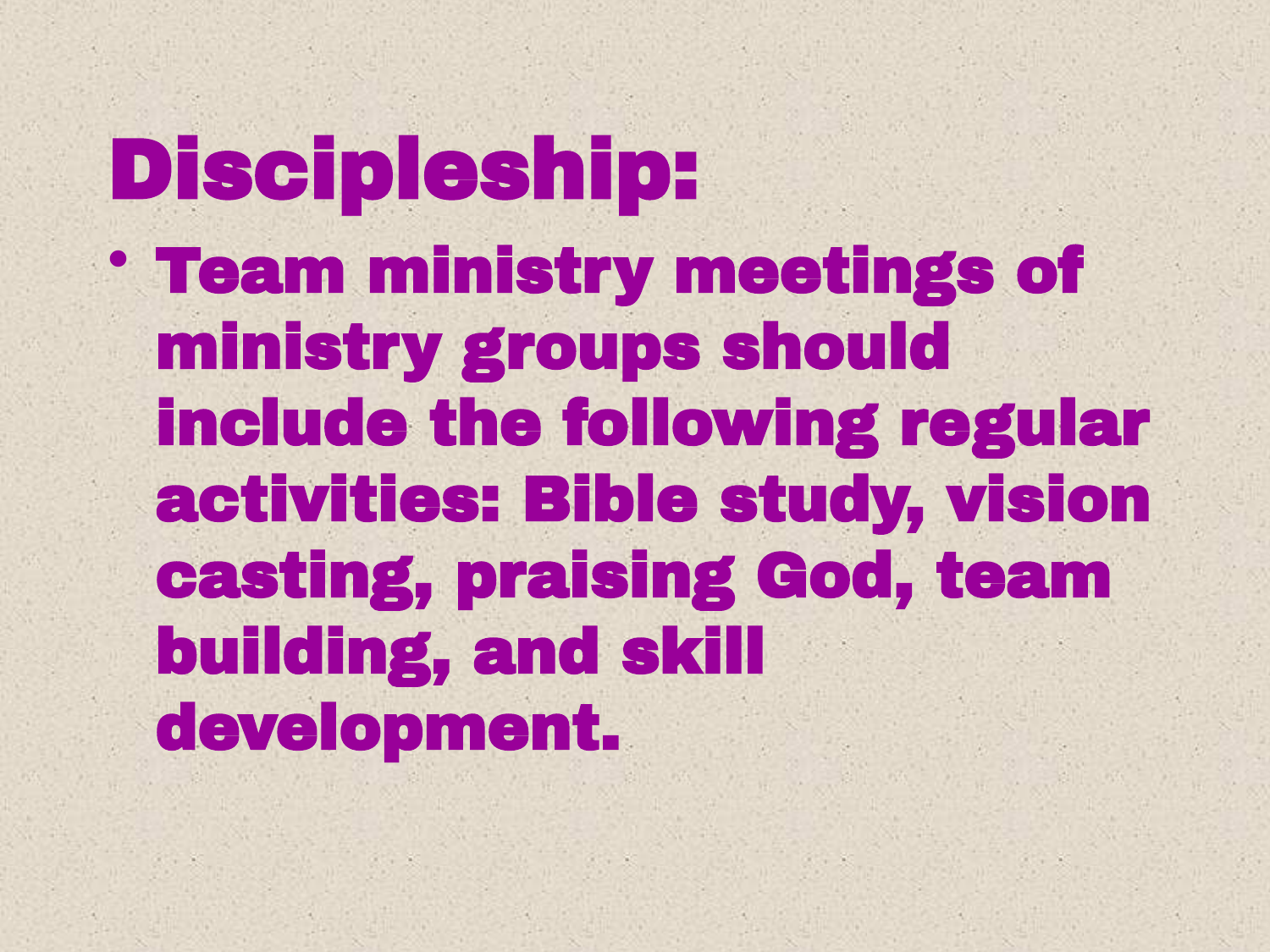

# Discipleship:
Team ministry meetings of ministry groups should include the following regular activities: Bible study, vision casting, praising God, team building, and skill development.